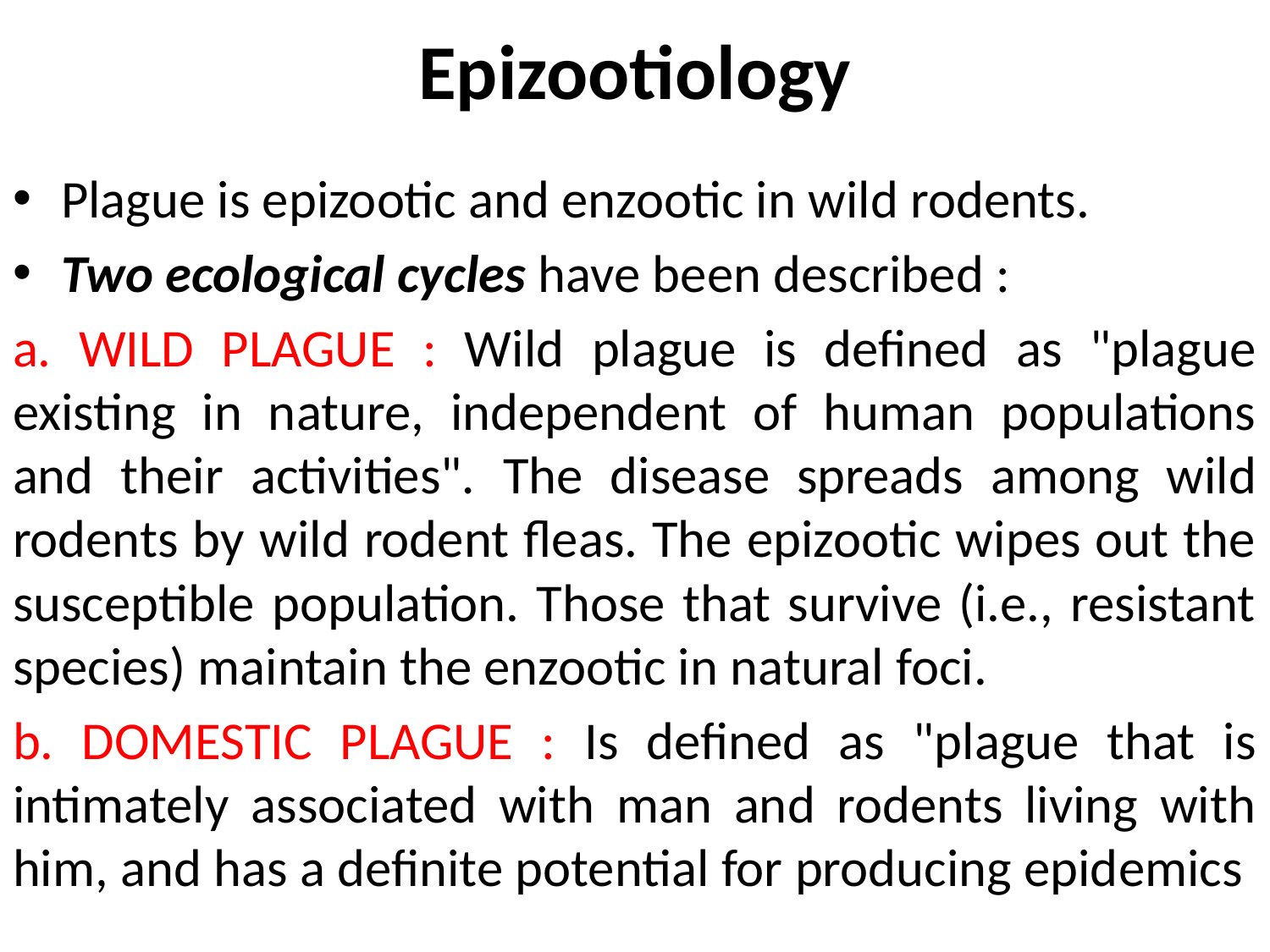

# Epizootiology
Plague is epizootic and enzootic in wild rodents.
Two ecological cycles have been described :
a. WILD PLAGUE : Wild plague is defined as "plague existing in nature, independent of human populations and their activities". The disease spreads among wild rodents by wild rodent fleas. The epizootic wipes out the susceptible population. Those that survive (i.e., resistant species) maintain the enzootic in natural foci.
b. DOMESTIC PLAGUE : Is defined as "plague that is intimately associated with man and rodents living with him, and has a definite potential for producing epidemics